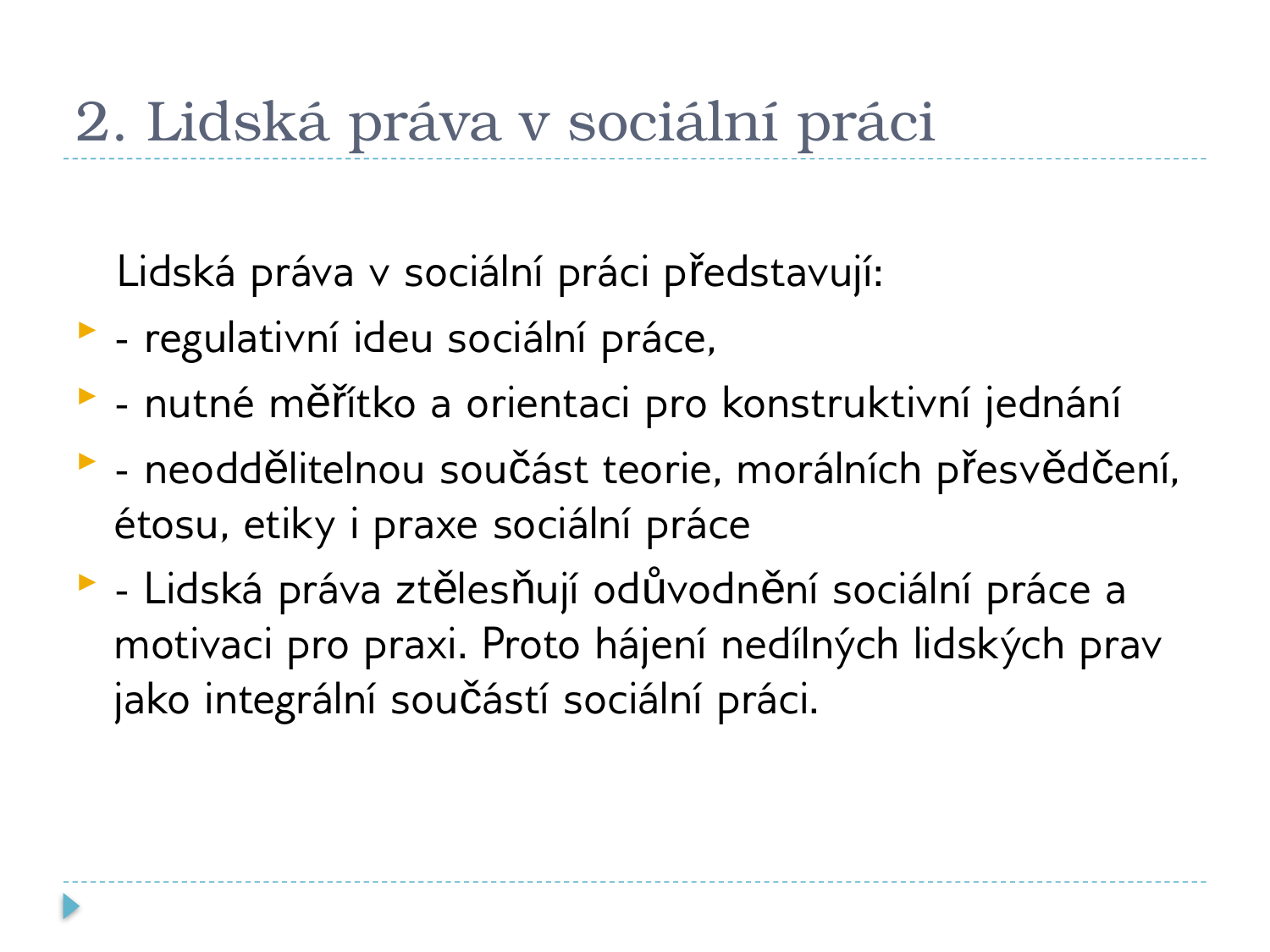

# 2. Lidská práva v sociální práci

   Lidská práva v sociální práci představují:
- regulativní ideu sociální práce,
- nutné měřítko a orientaci pro konstruktivní jednání
- neoddělitelnou součást teorie, morálních přesvědčení, étosu, etiky i praxe sociální práce
- Lidská práva ztělesňují odůvodnění sociální práce a motivaci pro praxi. Proto hájení nedílných lidských prav jako integrální součástí sociální práci.